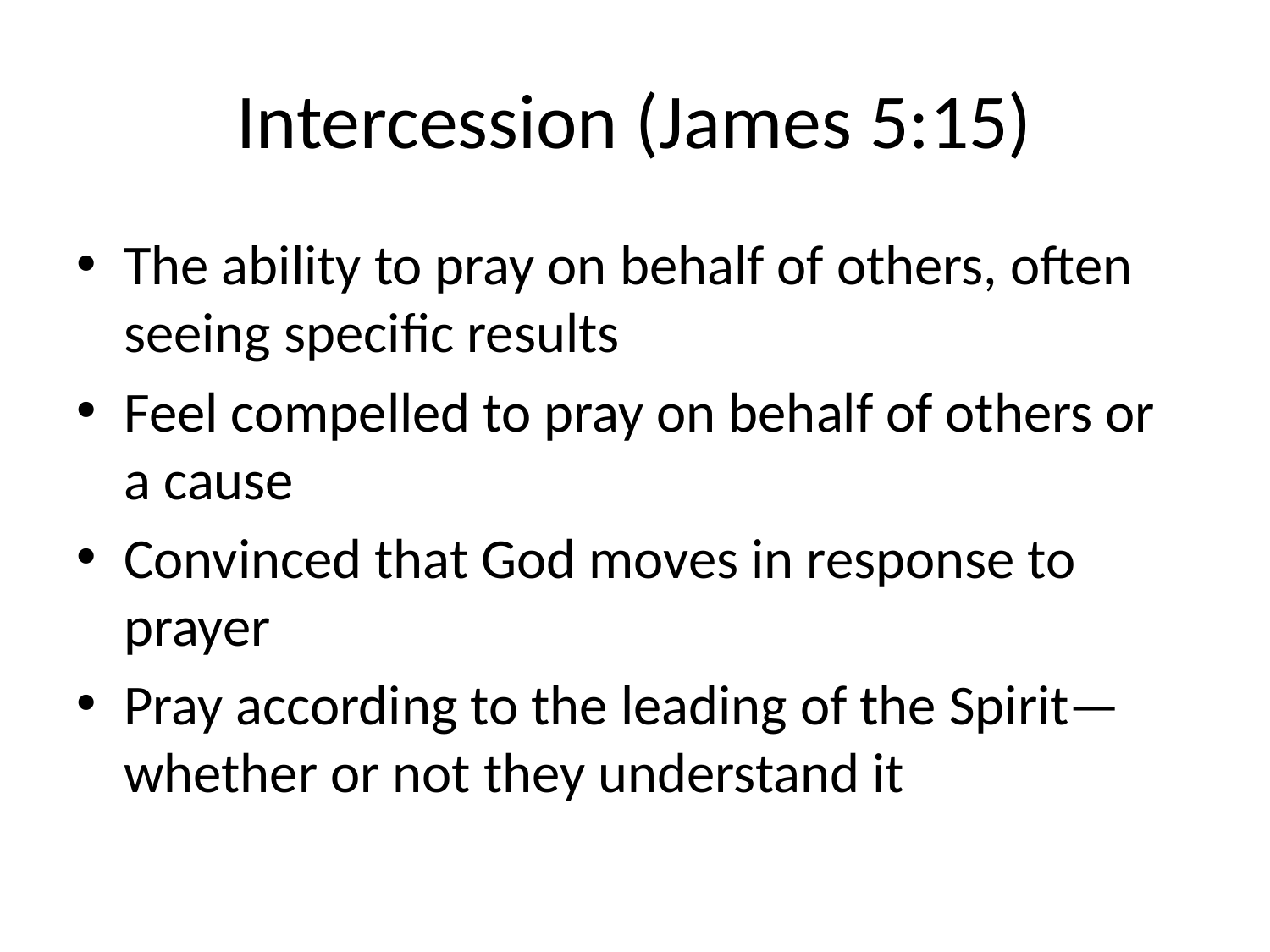

# Intercession (James 5:15)
The ability to pray on behalf of others, often seeing specific results
Feel compelled to pray on behalf of others or a cause
Convinced that God moves in response to prayer
Pray according to the leading of the Spirit—whether or not they understand it